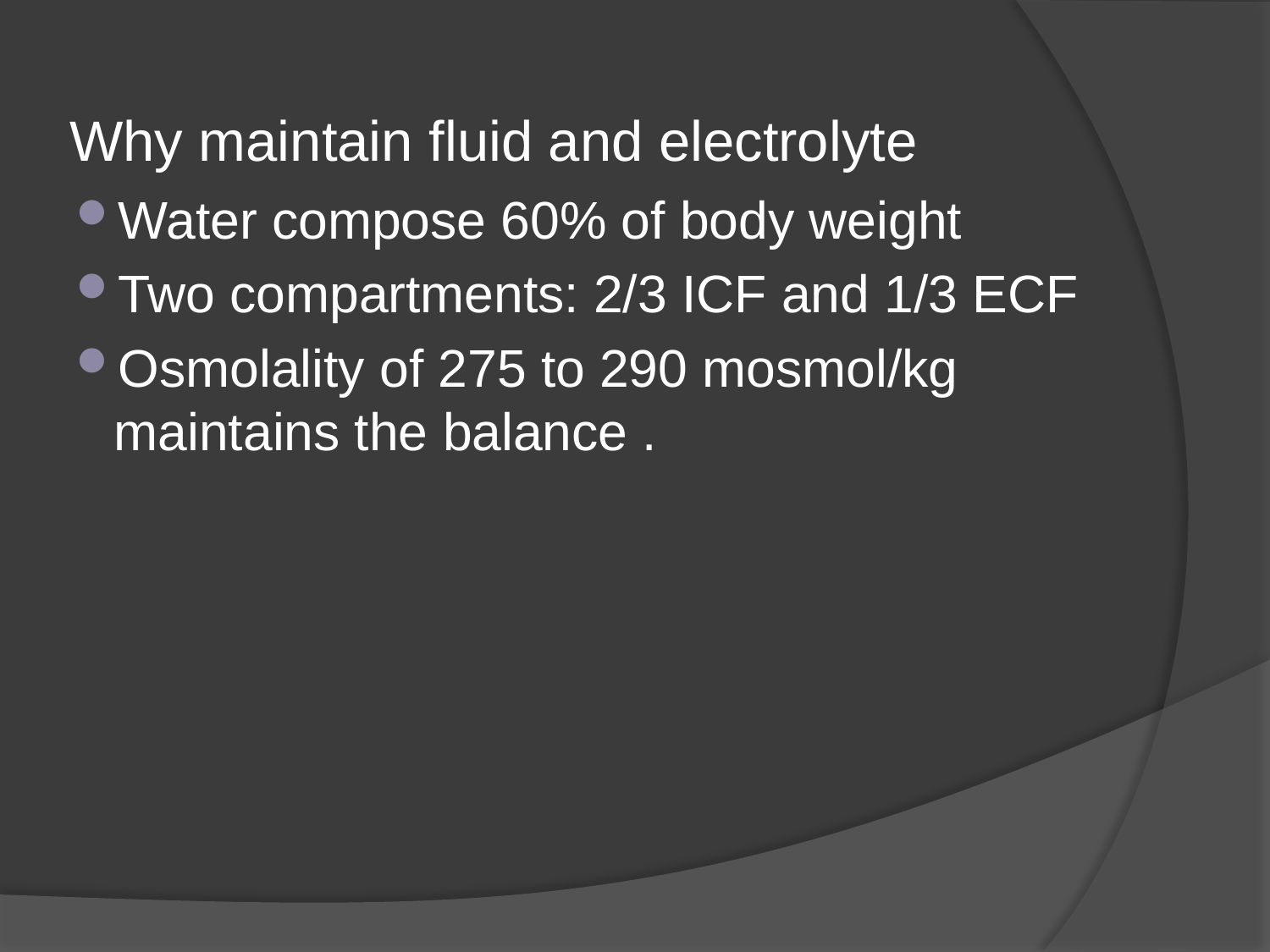

# Why maintain fluid and electrolyte
Water compose 60% of body weight
Two compartments: 2/3 ICF and 1/3 ECF
Osmolality of 275 to 290 mosmol/kg maintains the balance .